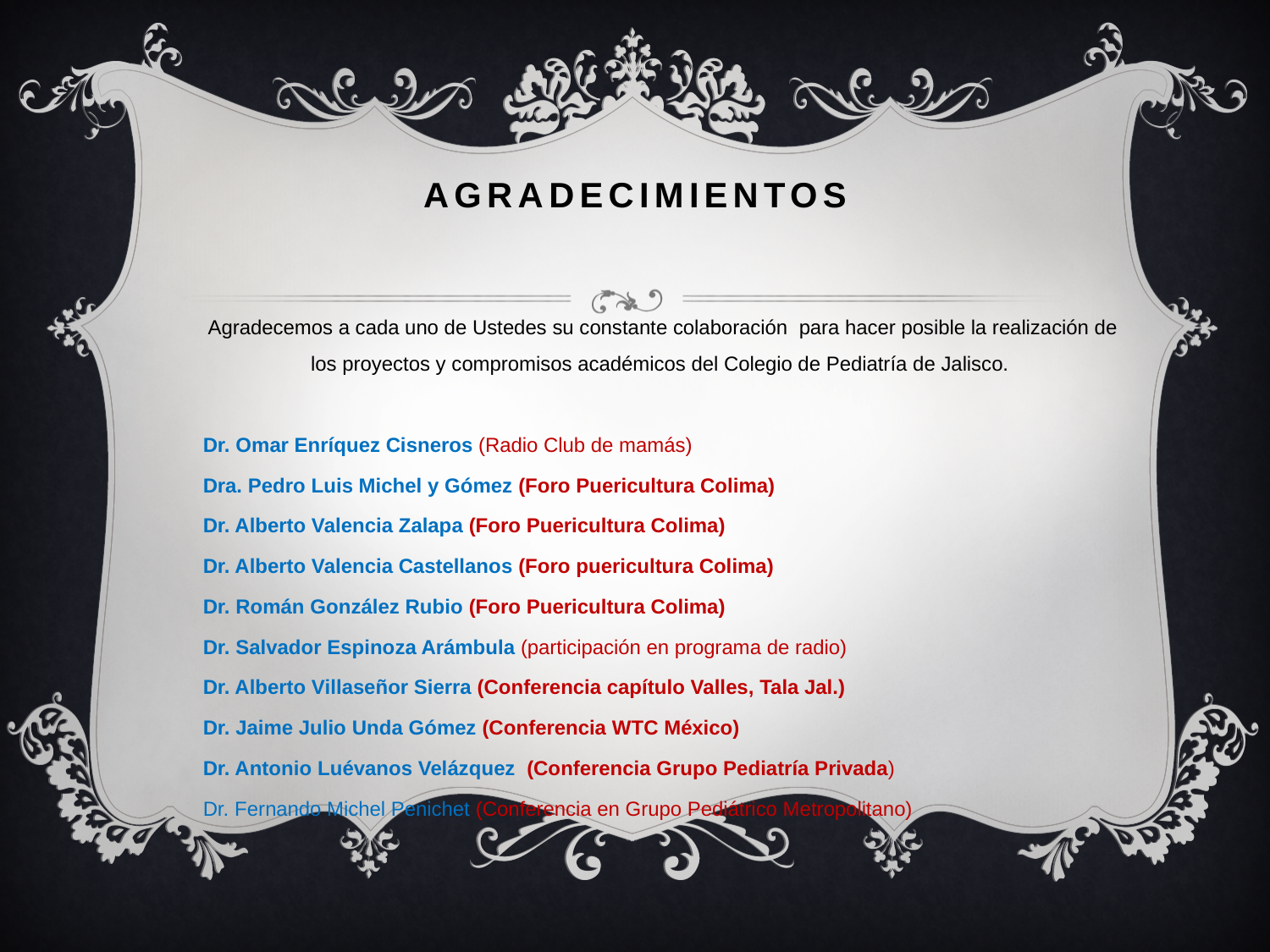

# AGRADECIMIENTOS
Agradecemos a cada uno de Ustedes su constante colaboración  para hacer posible la realización de los proyectos y compromisos académicos del Colegio de Pediatría de Jalisco.

Dr. Omar Enríquez Cisneros (Radio Club de mamás)
Dra. Pedro Luis Michel y Gómez (Foro Puericultura Colima)
Dr. Alberto Valencia Zalapa (Foro Puericultura Colima)
Dr. Alberto Valencia Castellanos (Foro puericultura Colima)
Dr. Román González Rubio (Foro Puericultura Colima)
Dr. Salvador Espinoza Arámbula (participación en programa de radio)
Dr. Alberto Villaseñor Sierra (Conferencia capítulo Valles, Tala Jal.)
Dr. Jaime Julio Unda Gómez (Conferencia WTC México)
Dr. Antonio Luévanos Velázquez  (Conferencia Grupo Pediatría Privada)
Dr. Fernando Michel Penichet (Conferencia en Grupo Pediátrico Metropolitano)